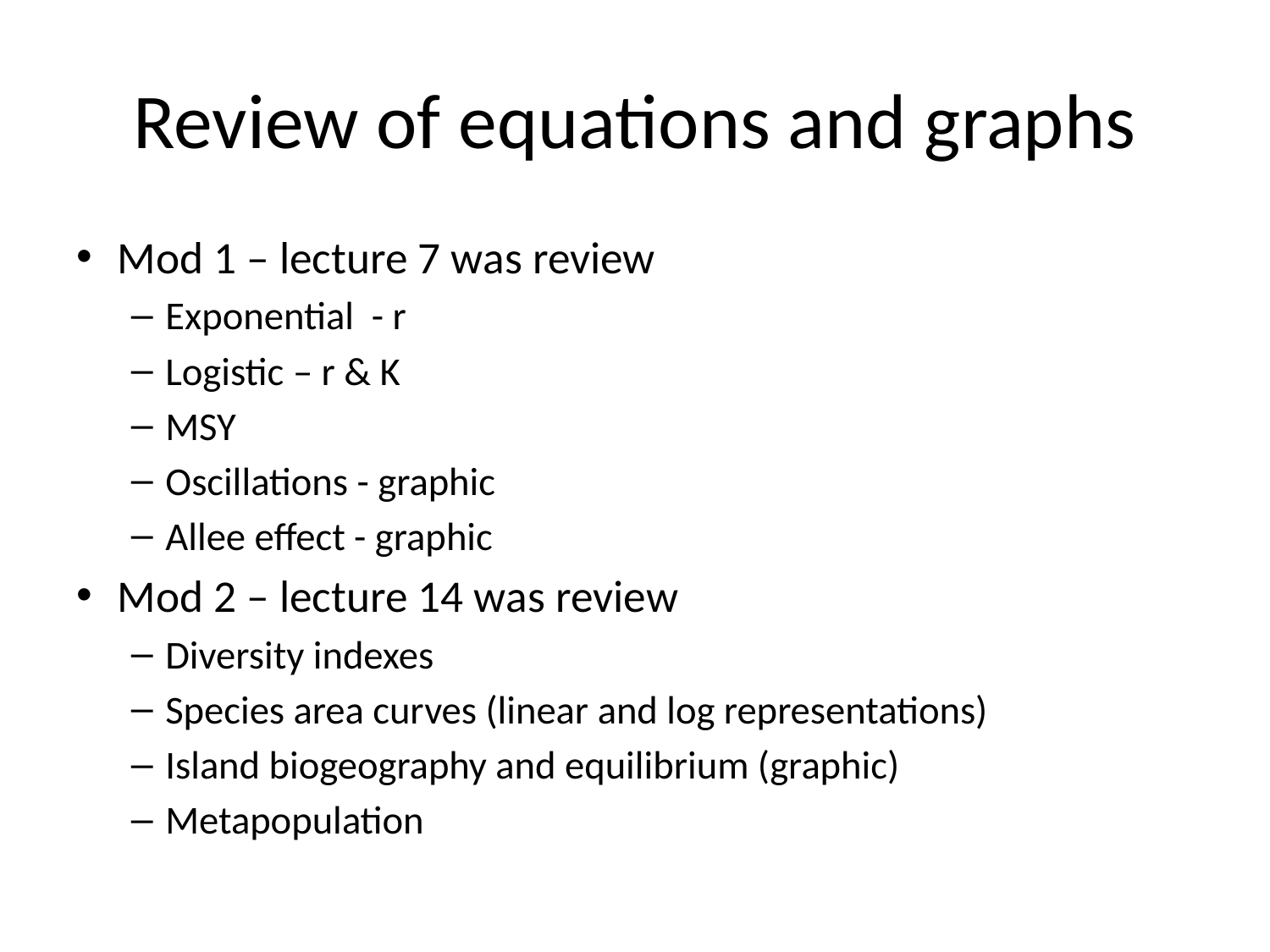

# Review of equations and graphs
Mod 1 – lecture 7 was review
Exponential  - r
Logistic – r & K
MSY
Oscillations - graphic
Allee effect - graphic
Mod 2 – lecture 14 was review
Diversity indexes
Species area curves (linear and log representations)
Island biogeography and equilibrium (graphic)
Metapopulation